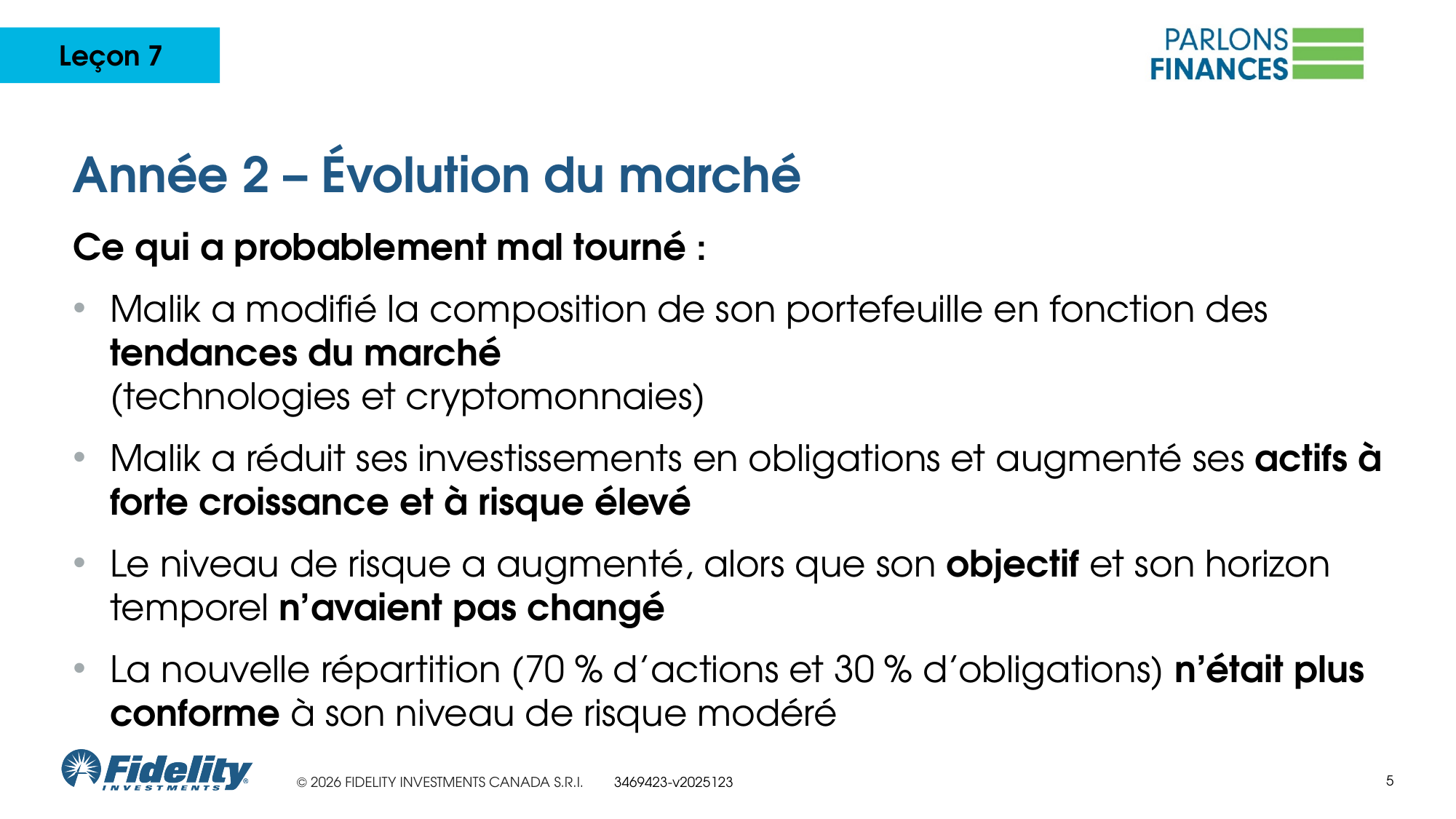

# Année 2 – Évolution du marché
Ce qui a probablement mal tourné :
Malik a modifié la composition de son portefeuille en fonction des tendances du marché
(technologies et cryptomonnaies)
Malik a réduit ses investissements en obligations et augmenté ses actifs à forte croissance et à risque élevé
Le niveau de risque a augmenté, alors que son objectif et son horizon temporel n’avaient pas changé
La nouvelle répartition (70 % d’actions et 30 % d’obligations) n’était plus conforme à son niveau de risque modéré

5